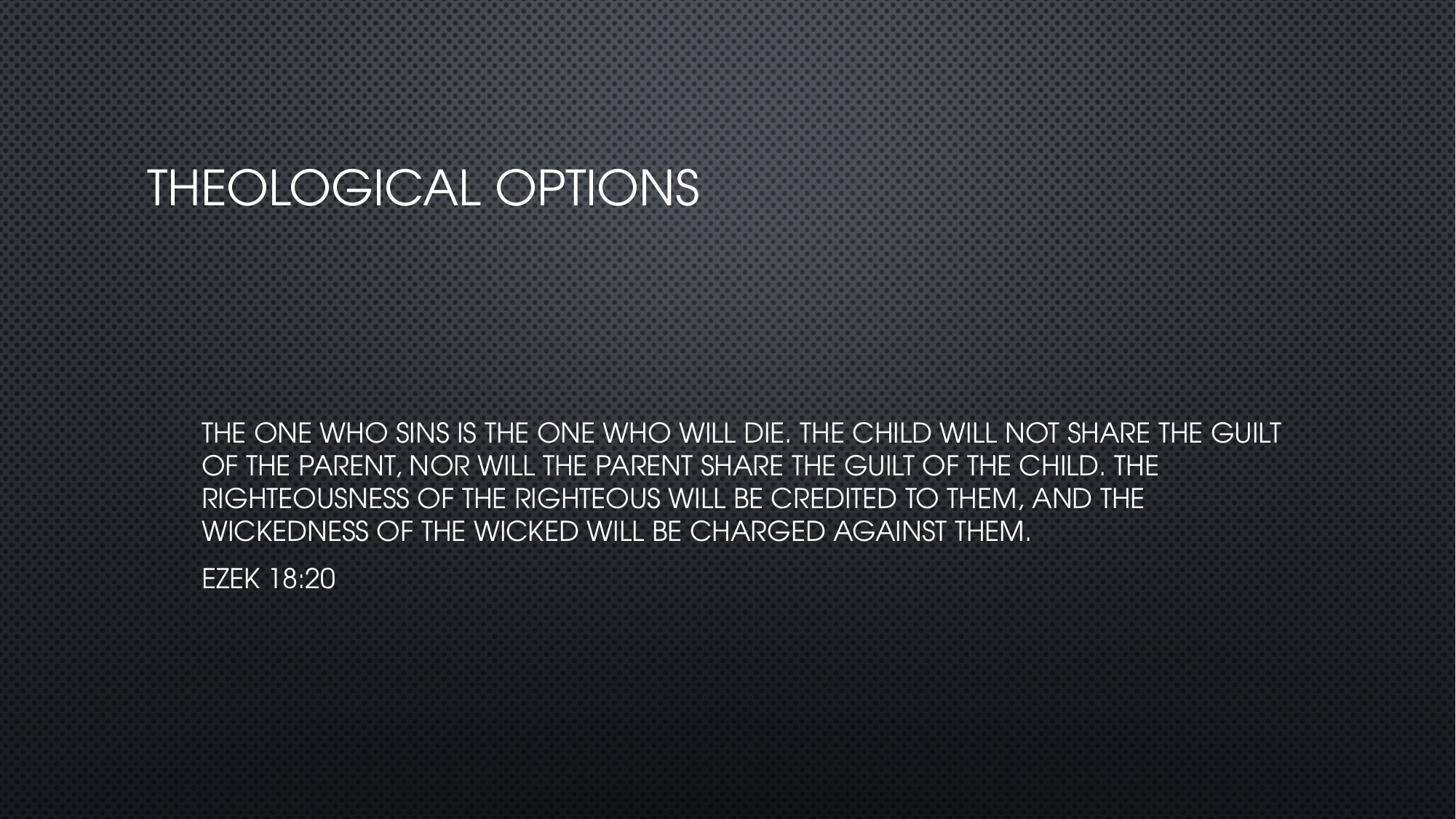

# Theological options
The one who sins is the one who will die. The child will not share the guilt of the parent, nor will the parent share the guilt of the child. The righteousness of the righteous will be credited to them, and the wickedness of the wicked will be charged against them.
Ezek 18:20